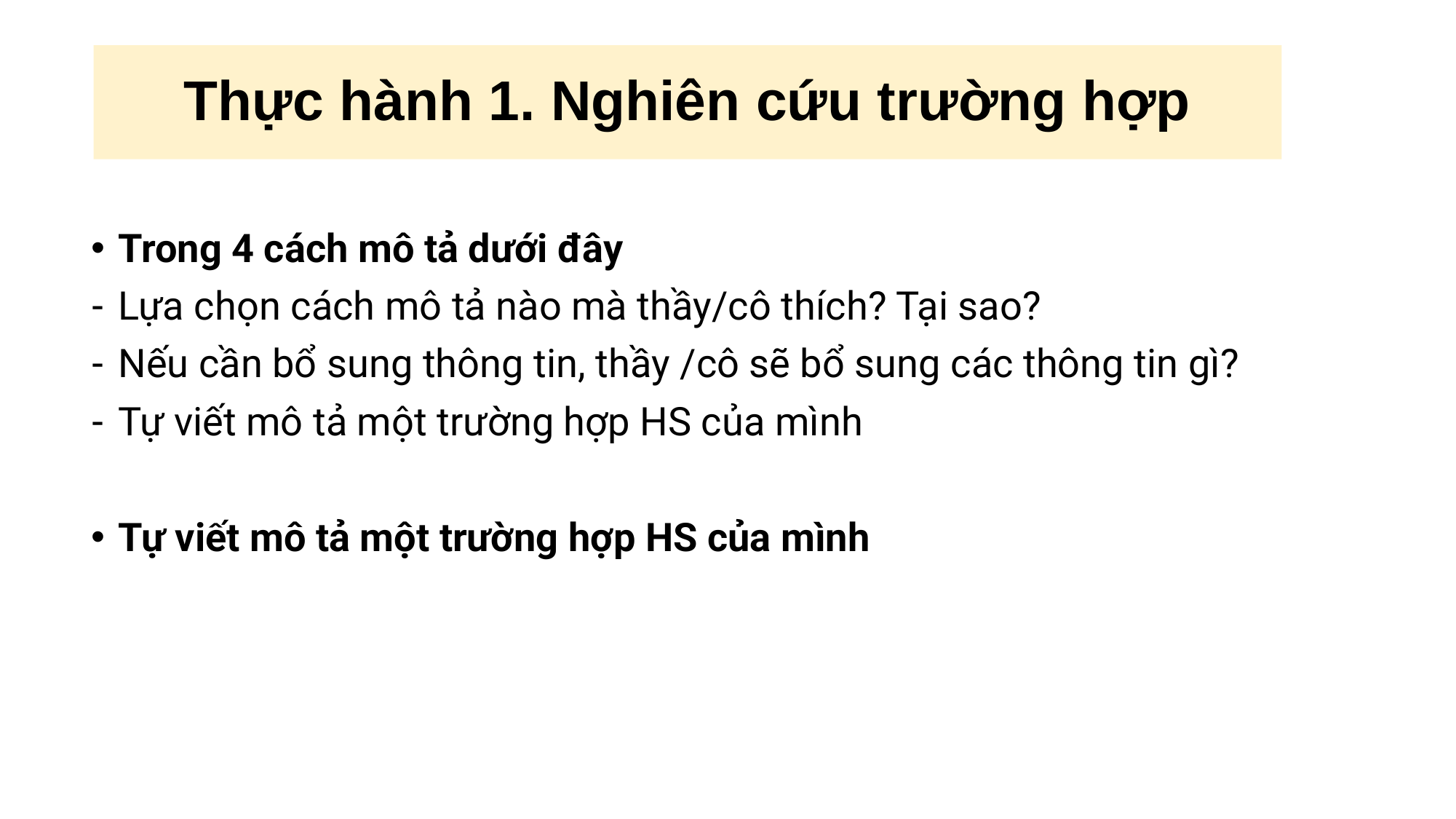

# Thực hành 1. Nghiên cứu trường hợp
Trong 4 cách mô tả dưới đây
Lựa chọn cách mô tả nào mà thầy/cô thích? Tại sao?
Nếu cần bổ sung thông tin, thầy /cô sẽ bổ sung các thông tin gì?
Tự viết mô tả một trường hợp HS của mình

Tự viết mô tả một trường hợp HS của mình